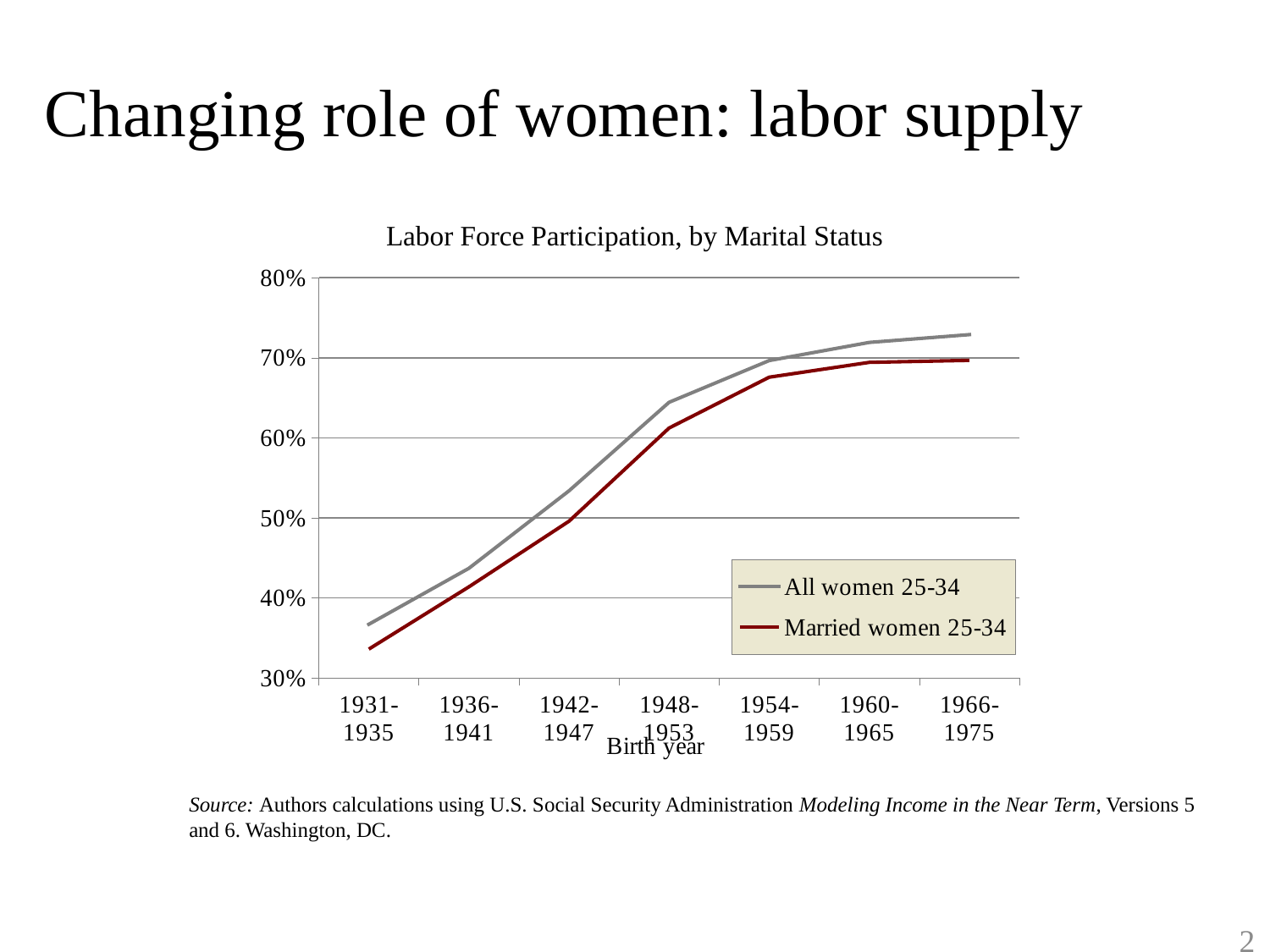

# Changing role of women: labor supply
Labor Force Participation, by Marital Status

### Chart

| Category | All women 25-34 | Married women 25-34 |
|---|---|---|
| 1931-1935 | 0.3672888 | 0.3362502 |
| 1936-1941 | 0.4371075 | 0.4139778 |
| 1942-1947 | 0.5338955 | 0.4958701 |
| 1948-1953 | 0.6444117 | 0.6122906 |
| 1954-1959 | 0.6964895 | 0.6757441 |
| 1960-1965 | 0.7191436 | 0.6942499 |
| 1966-1975 | 0.7288524 | 0.6967362 |
Source: Authors calculations using U.S. Social Security Administration Modeling Income in the Near Term, Versions 5
and 6. Washington, DC.
2